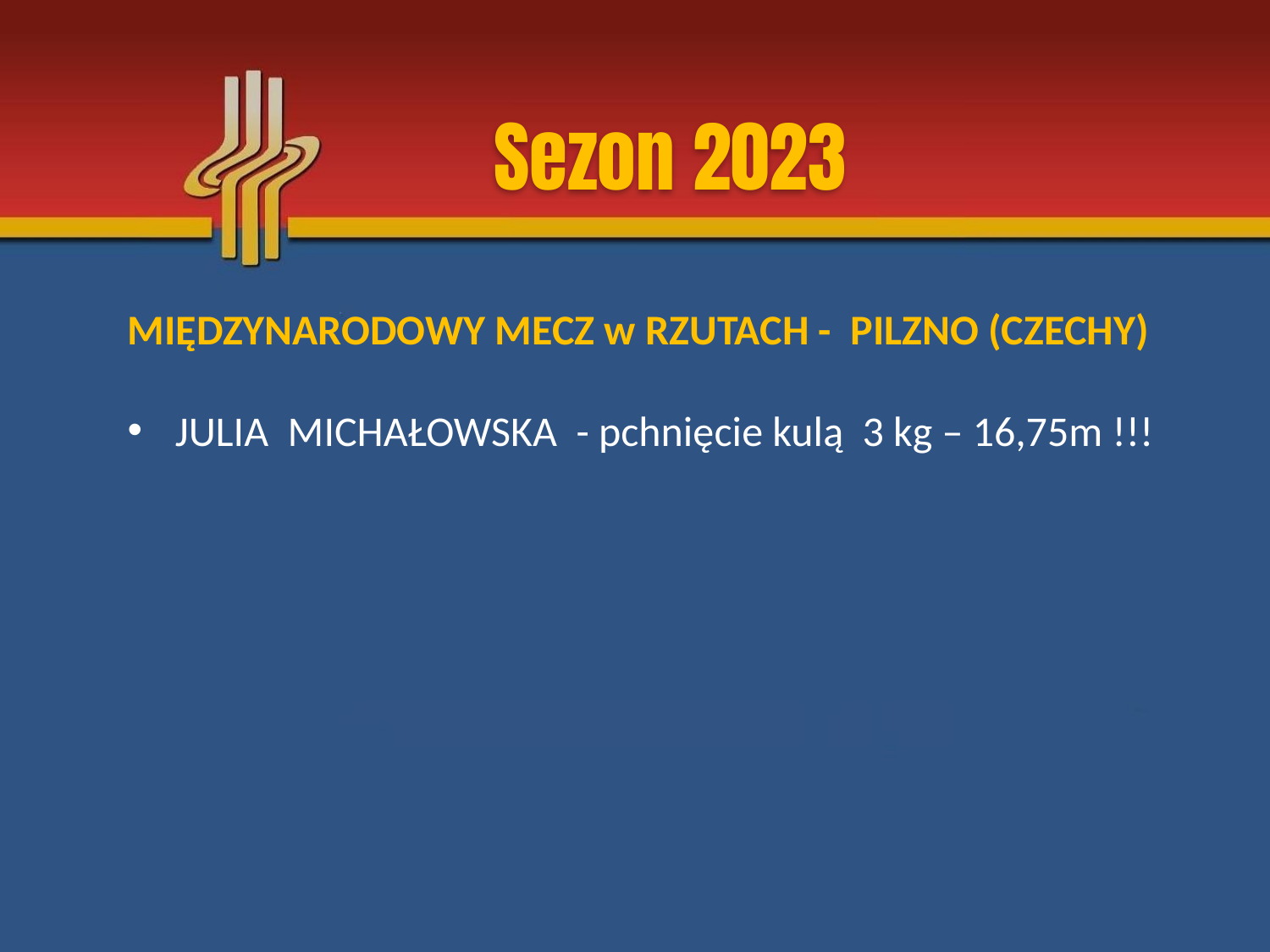

Sezon 2023
MIĘDZYNARODOWY MECZ w RZUTACH -  PILZNO (CZECHY)

JULIA  MICHAŁOWSKA  - pchnięcie kulą  3 kg – 16,75m !!!